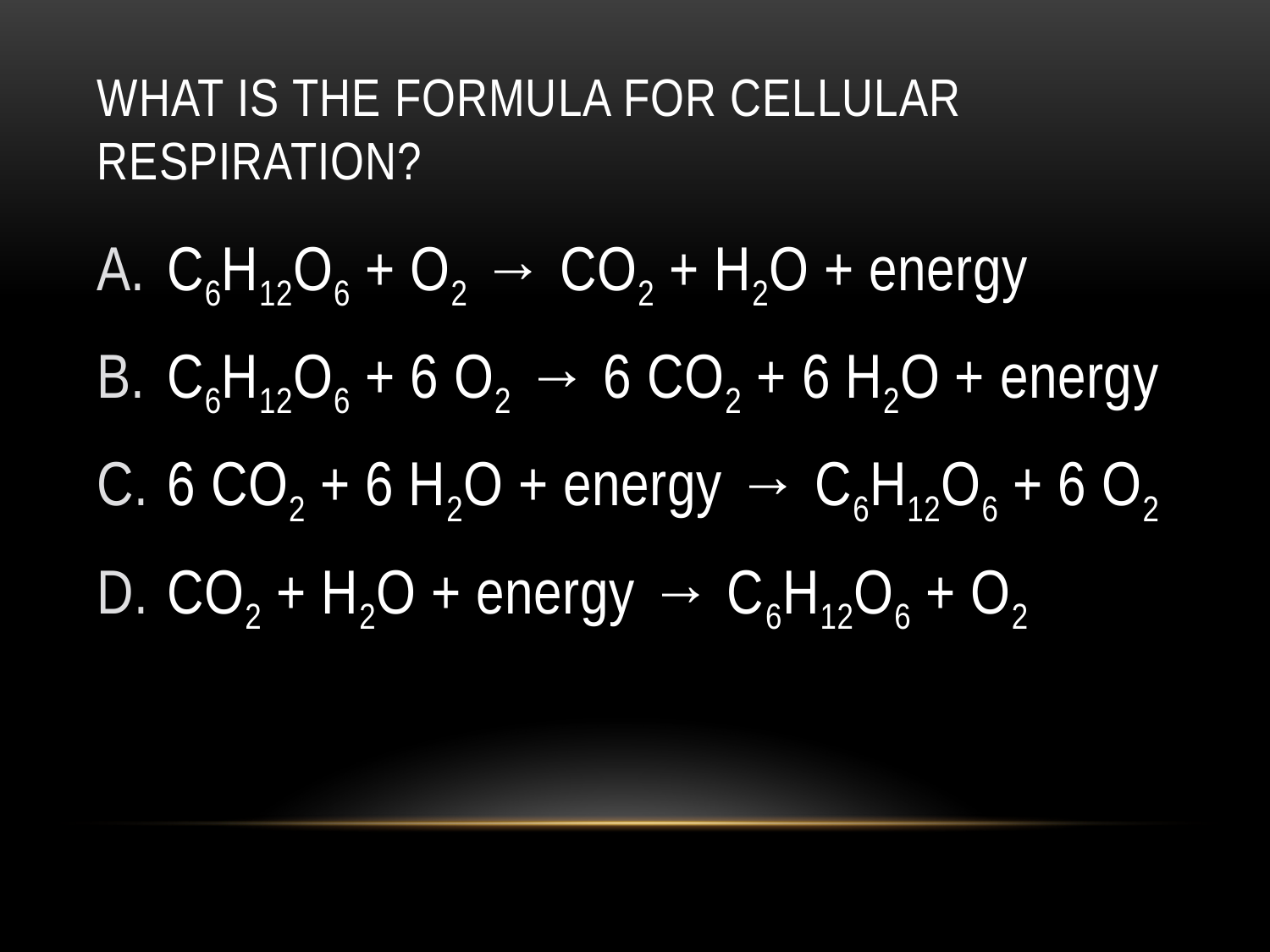

# What is the formula for cellular respiration?
C6H12O6 + O2 → CO2 + H2O + energy
C6H12O6 + 6 O2 → 6 CO2 + 6 H2O + energy
6 CO2 + 6 H2O + energy → C6H12O6 + 6 O2
CO2 + H2O + energy → C6H12O6 + O2